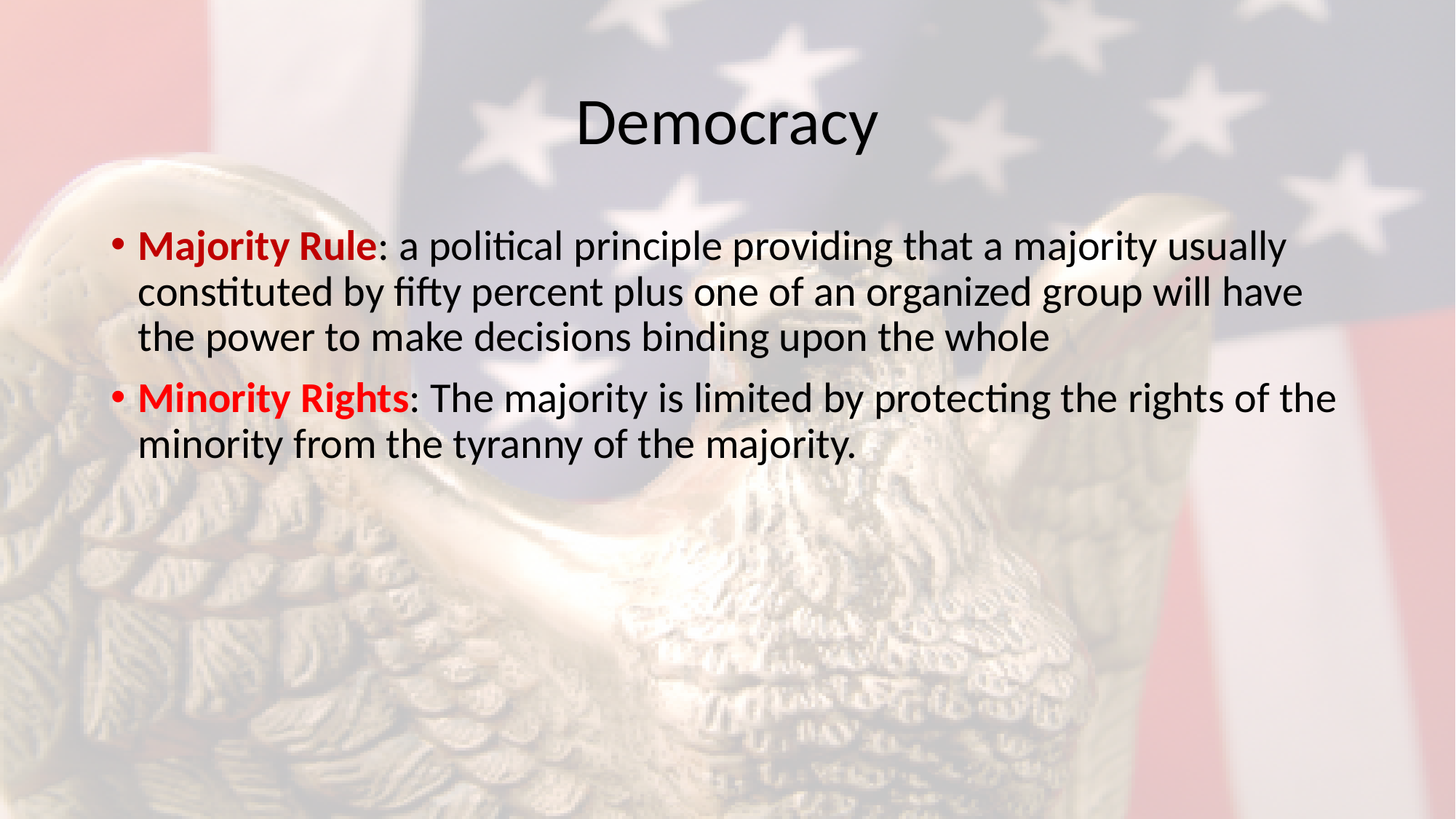

# Democracy
Majority Rule: a political principle providing that a majority usually constituted by fifty percent plus one of an organized group will have the power to make decisions binding upon the whole
Minority Rights: The majority is limited by protecting the rights of the minority from the tyranny of the majority.